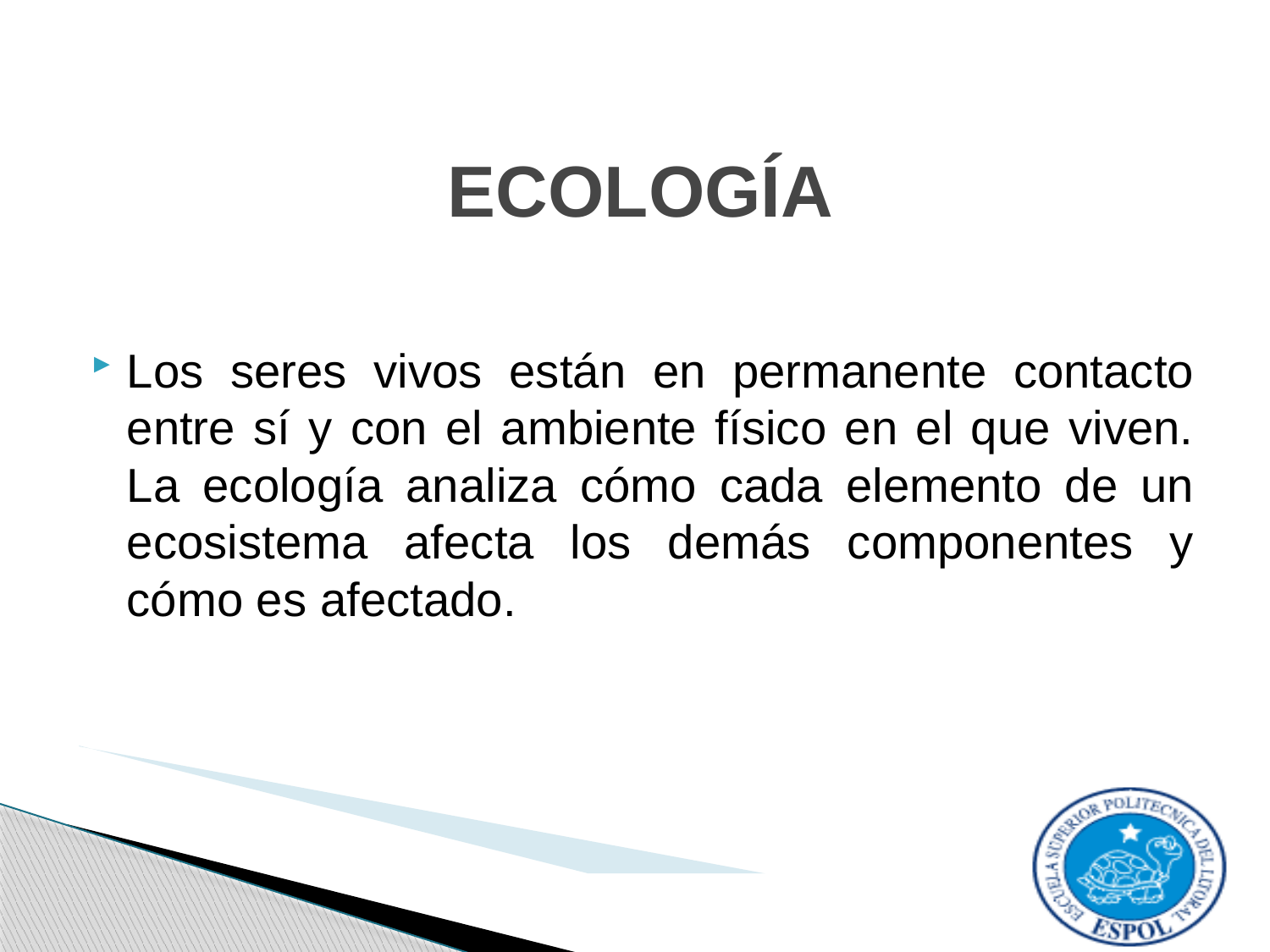

# ECOLOGÍA

Los seres vivos están en permanente contacto entre sí y con el ambiente físico en el que viven. La ecología analiza cómo cada elemento de un ecosistema afecta los demás componentes y cómo es afectado.